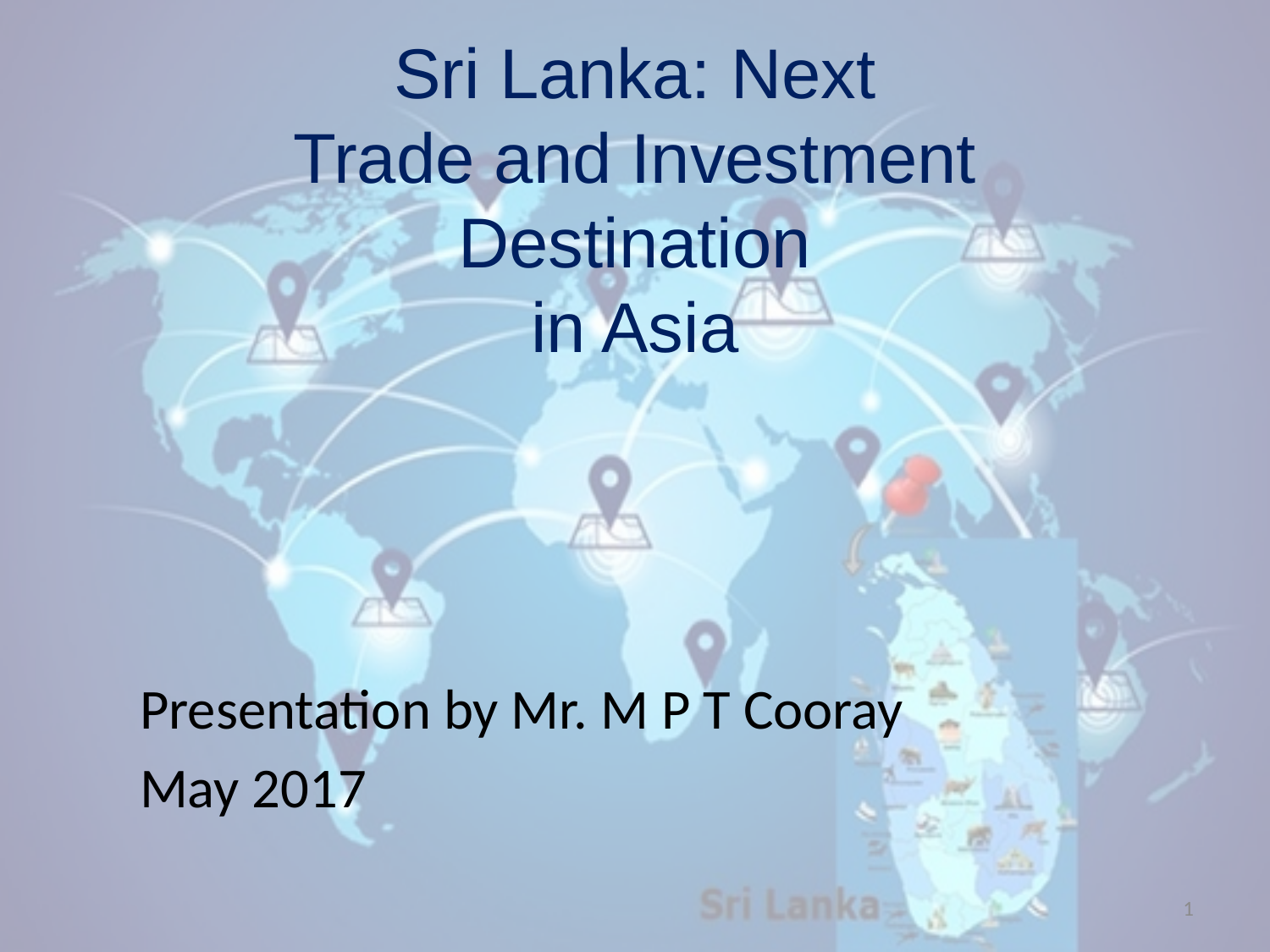

# Sri Lanka: Next Trade and Investment Destination in Asia
Presentation by Mr. M P T Cooray
May 2017

1